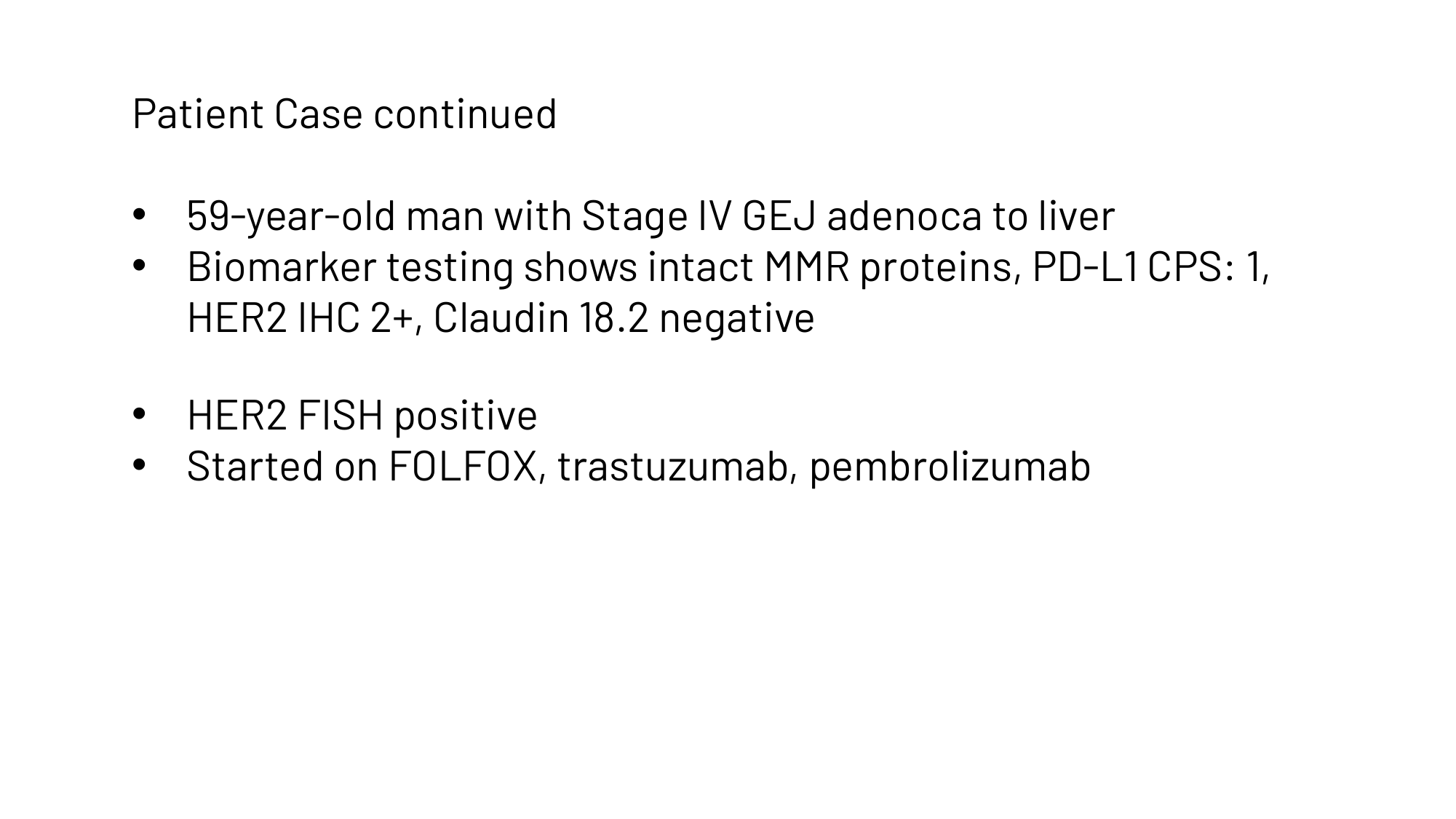

Patient Case continued

59-year-old man with Stage IV GEJ adenoca to liver
Biomarker testing shows intact MMR proteins, PD-L1 CPS: 1, HER2 IHC 2+, Claudin 18.2 negative
HER2 FISH positive
Started on FOLFOX, trastuzumab, pembrolizumab